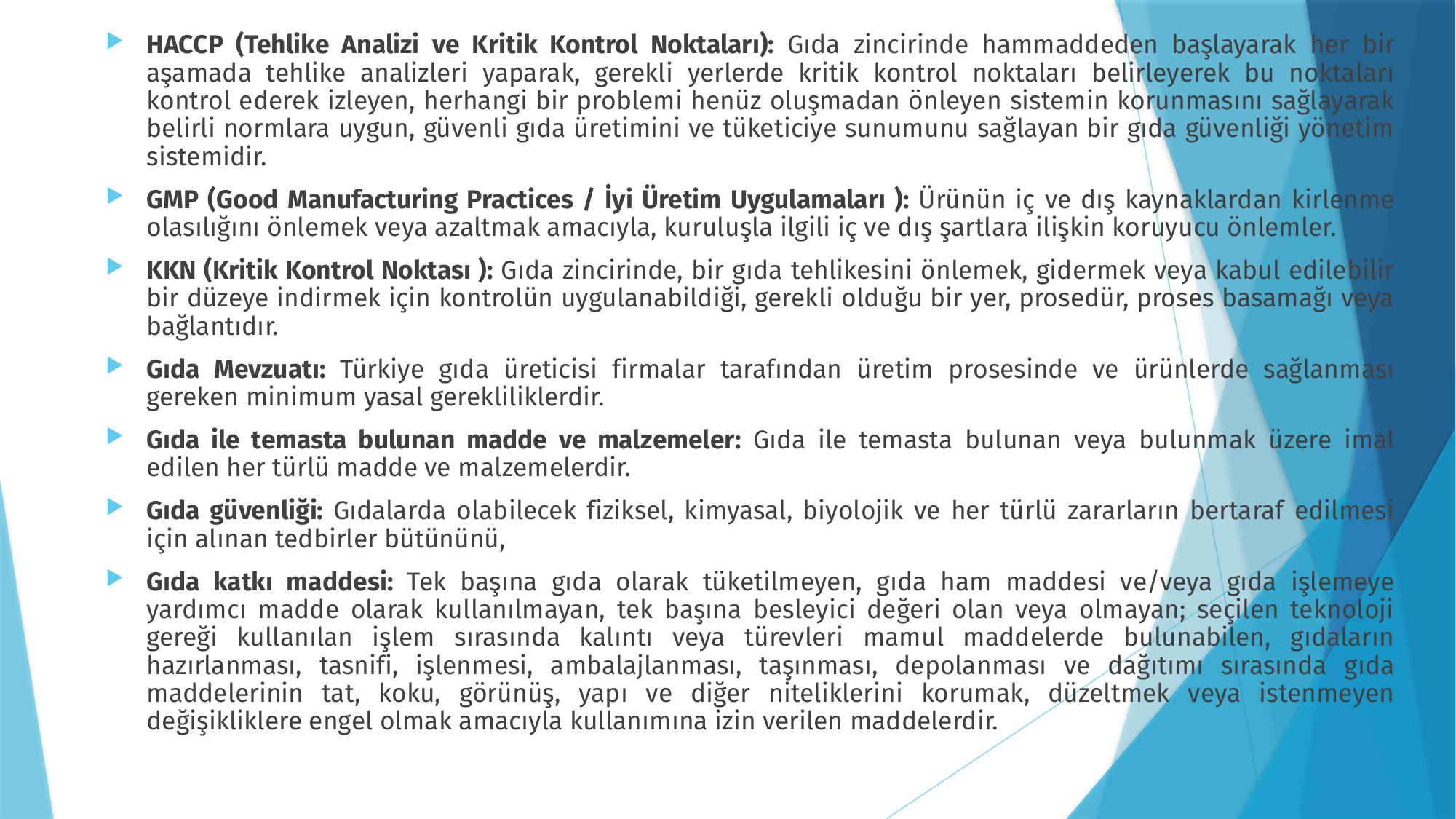

HACCP (Tehlike Analizi ve Kritik Kontrol Noktaları): Gıda zincirinde hammaddeden başlayarak her bir aşamada tehlike analizleri yaparak, gerekli yerlerde kritik kontrol noktaları belirleyerek bu noktaları kontrol ederek izleyen, herhangi bir problemi henüz oluşmadan önleyen sistemin korunmasını sağlayarak belirli normlara uygun, güvenli gıda üretimini ve tüketiciye sunumunu sağlayan bir gıda güvenliği yönetim sistemidir.
GMP (Good Manufacturing Practices / İyi Üretim Uygulamaları ): Ürünün iç ve dış kaynaklardan kirlenme olasılığını önlemek veya azaltmak amacıyla, kuruluşla ilgili iç ve dış şartlara ilişkin koruyucu önlemler.
KKN (Kritik Kontrol Noktası ): Gıda zincirinde, bir gıda tehlikesini önlemek, gidermek veya kabul edilebilir bir düzeye indirmek için kontrolün uygulanabildiği, gerekli olduğu bir yer, prosedür, proses basamağı veya bağlantıdır.
Gıda Mevzuatı: Türkiye gıda üreticisi firmalar tarafından üretim prosesinde ve ürünlerde sağlanması gereken minimum yasal gerekliliklerdir.
Gıda ile temasta bulunan madde ve malzemeler: Gıda ile temasta bulunan veya bulunmak üzere imal edilen her türlü madde ve malzemelerdir.
Gıda güvenliği: Gıdalarda olabilecek fiziksel, kimyasal, biyolojik ve her türlü zararların bertaraf edilmesi için alınan tedbirler bütününü,
Gıda katkı maddesi: Tek başına gıda olarak tüketilmeyen, gıda ham maddesi ve/veya gıda işlemeye yardımcı madde olarak kullanılmayan, tek başına besleyici değeri olan veya olmayan; seçilen teknoloji gereği kullanılan işlem sırasında kalıntı veya türevleri mamul maddelerde bulunabilen, gıdaların hazırlanması, tasnifi, işlenmesi, ambalajlanması, taşınması, depolanması ve dağıtımı sırasında gıda maddelerinin tat, koku, görünüş, yapı ve diğer niteliklerini korumak, düzeltmek veya istenmeyen değişikliklere engel olmak amacıyla kullanımına izin verilen maddelerdir.